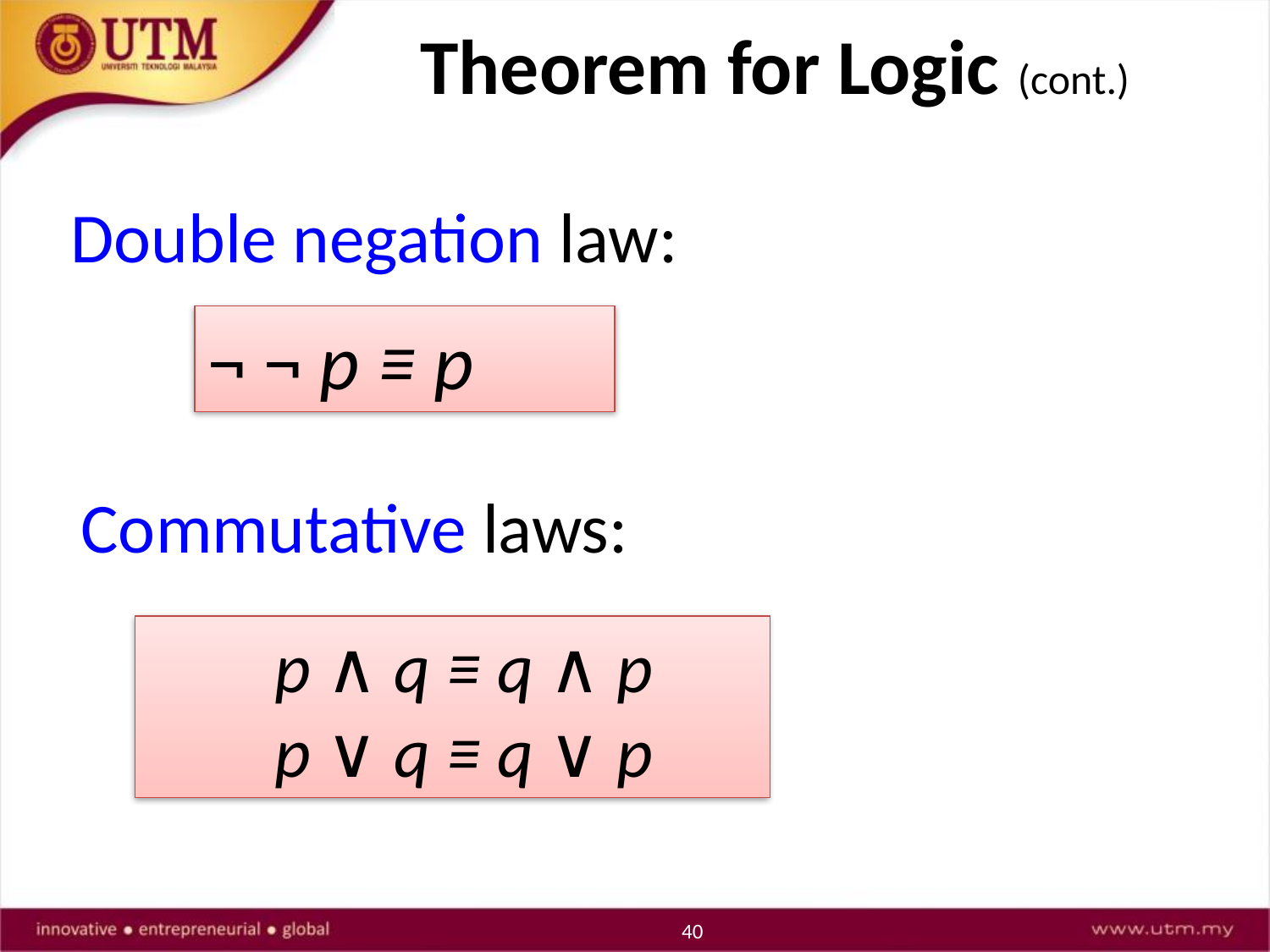

Theorem for Logic (cont.)
Double negation law:
¬ ¬ p ≡ p
Commutative laws:
	p ∧ q ≡ q ∧ p
	p ∨ q ≡ q ∨ p
40